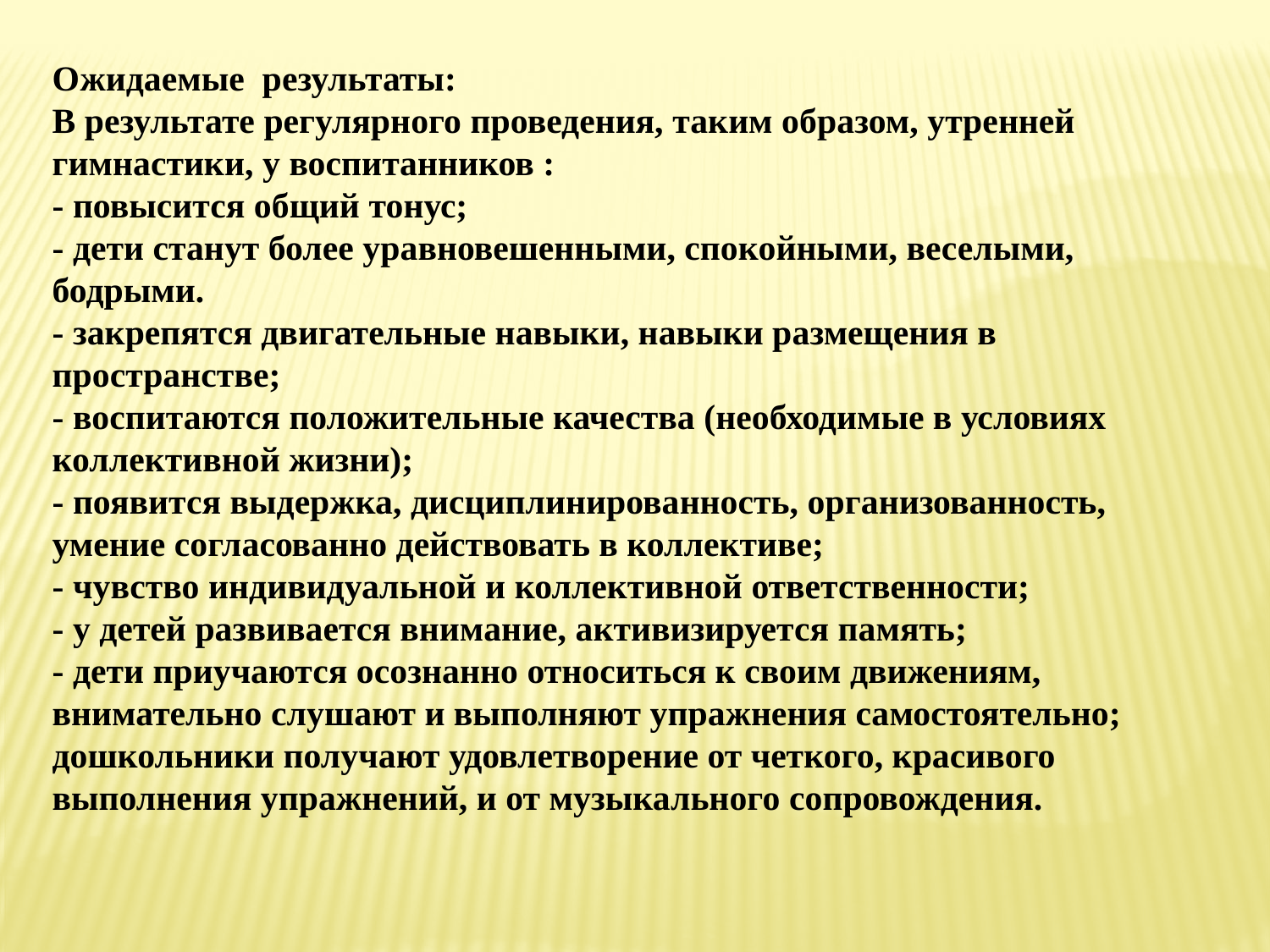

Ожидаемые  результаты:
В результате регулярного проведения, таким образом, утренней гимнастики, у воспитанников :
- повысится общий тонус;
- дети станут более уравновешенными, спокойными, веселыми, бодрыми.
- закрепятся двигательные навыки, навыки размещения в пространстве;
- воспитаются положительные качества (необходимые в условиях коллективной жизни);
- появится выдержка, дисциплинированность, организованность, умение согласованно действовать в коллективе;
- чувство индивидуальной и коллективной ответственности;
- у детей развивается внимание, активизируется память;
- дети приучаются осознанно относиться к своим движениям, внимательно слушают и выполняют упражнения самостоятельно;
дошкольники получают удовлетворение от четкого, красивого выполнения упражнений, и от музыкального сопровождения.